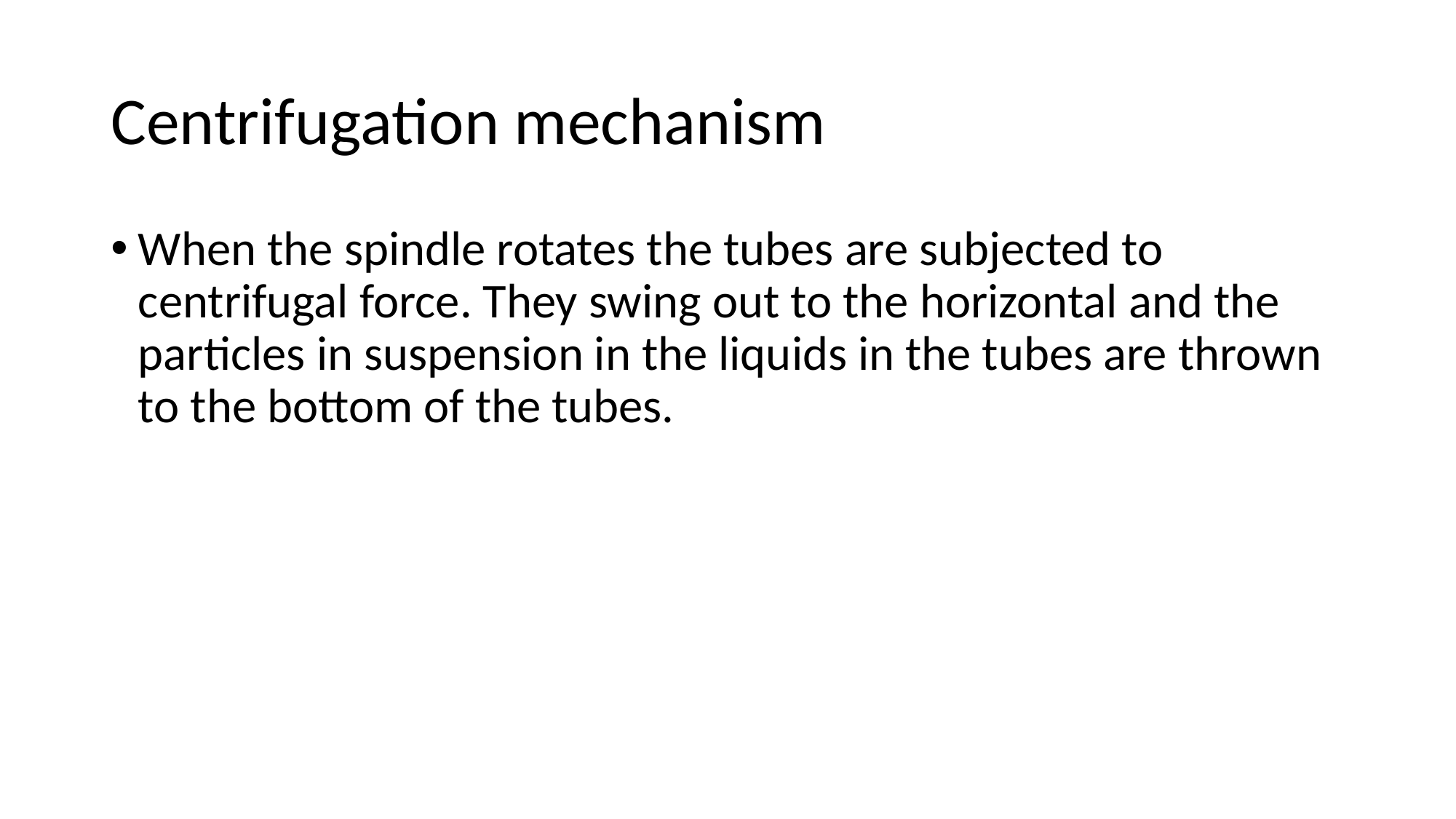

# Centrifugation mechanism
When the spindle rotates the tubes are subjected to centrifugal force. They swing out to the horizontal and the particles in suspension in the liquids in the tubes are thrown to the bottom of the tubes.